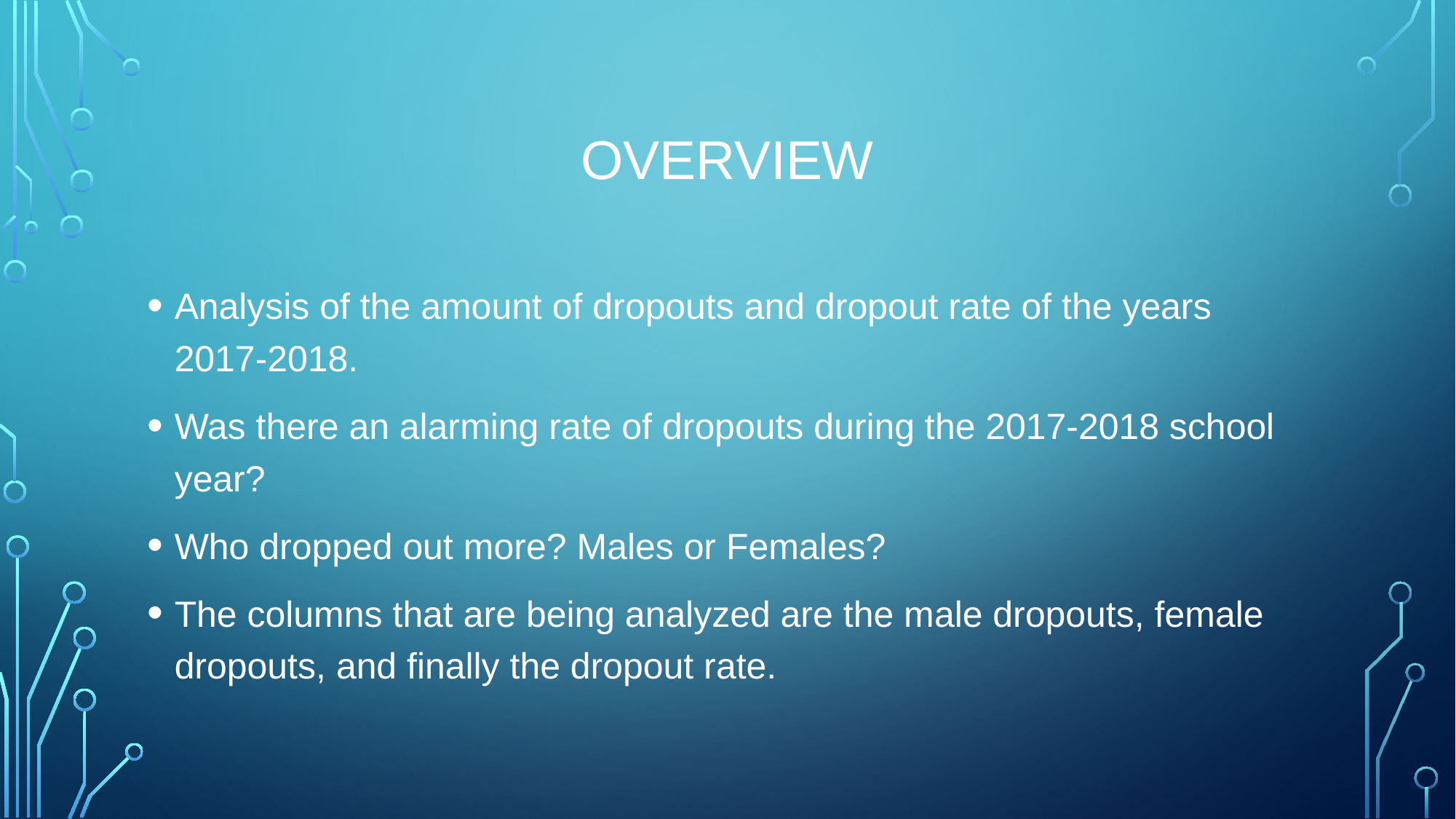

# Overview
Analysis of the amount of dropouts and dropout rate of the years 2017-2018.
Was there an alarming rate of dropouts during the 2017-2018 school year?
Who dropped out more? Males or Females?
The columns that are being analyzed are the male dropouts, female dropouts, and finally the dropout rate.